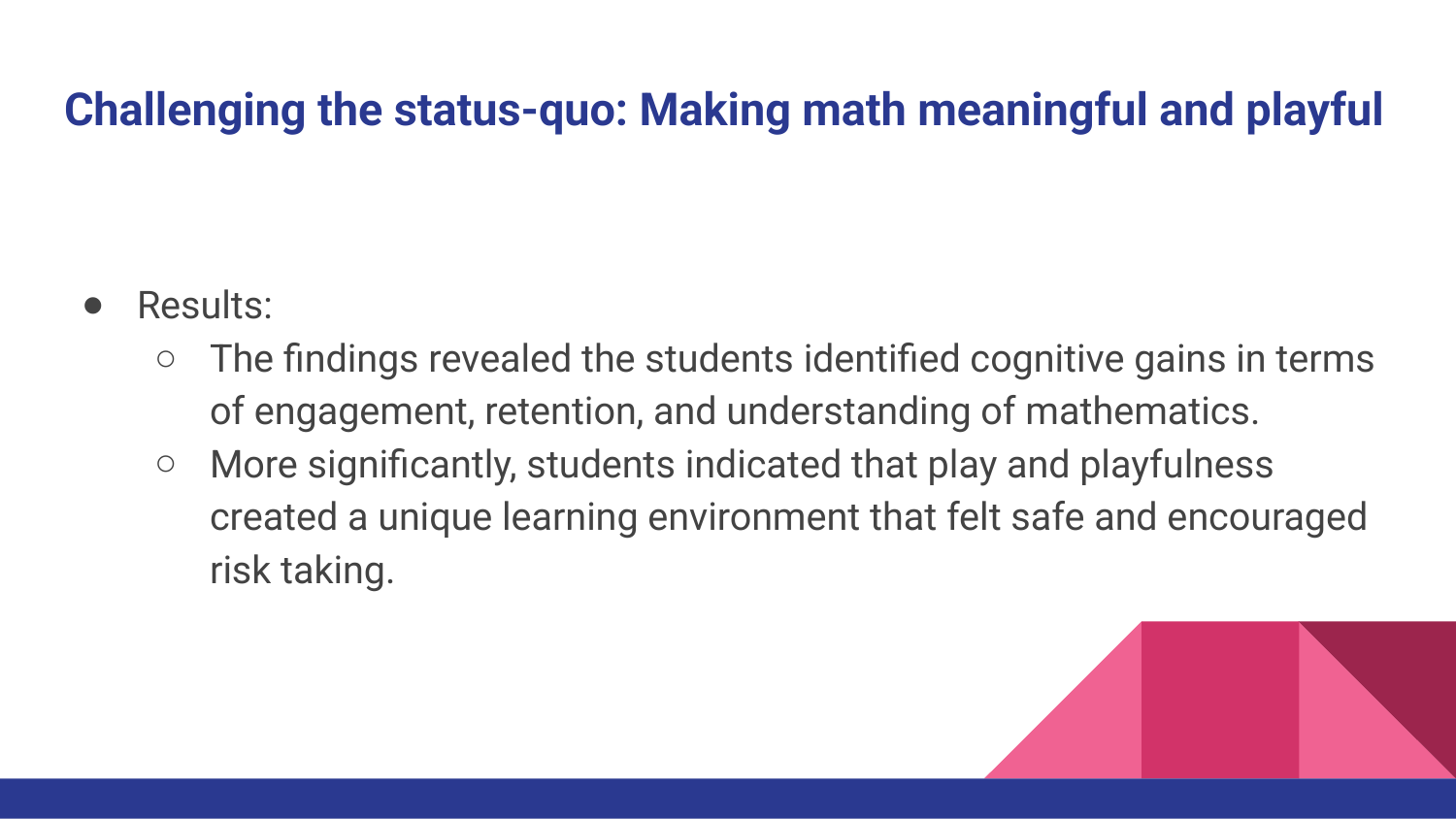

# Challenging the status-quo: Making math meaningful and playful
Results:
The findings revealed the students identified cognitive gains in terms of engagement, retention, and understanding of mathematics.
More significantly, students indicated that play and playfulness created a unique learning environment that felt safe and encouraged risk taking.